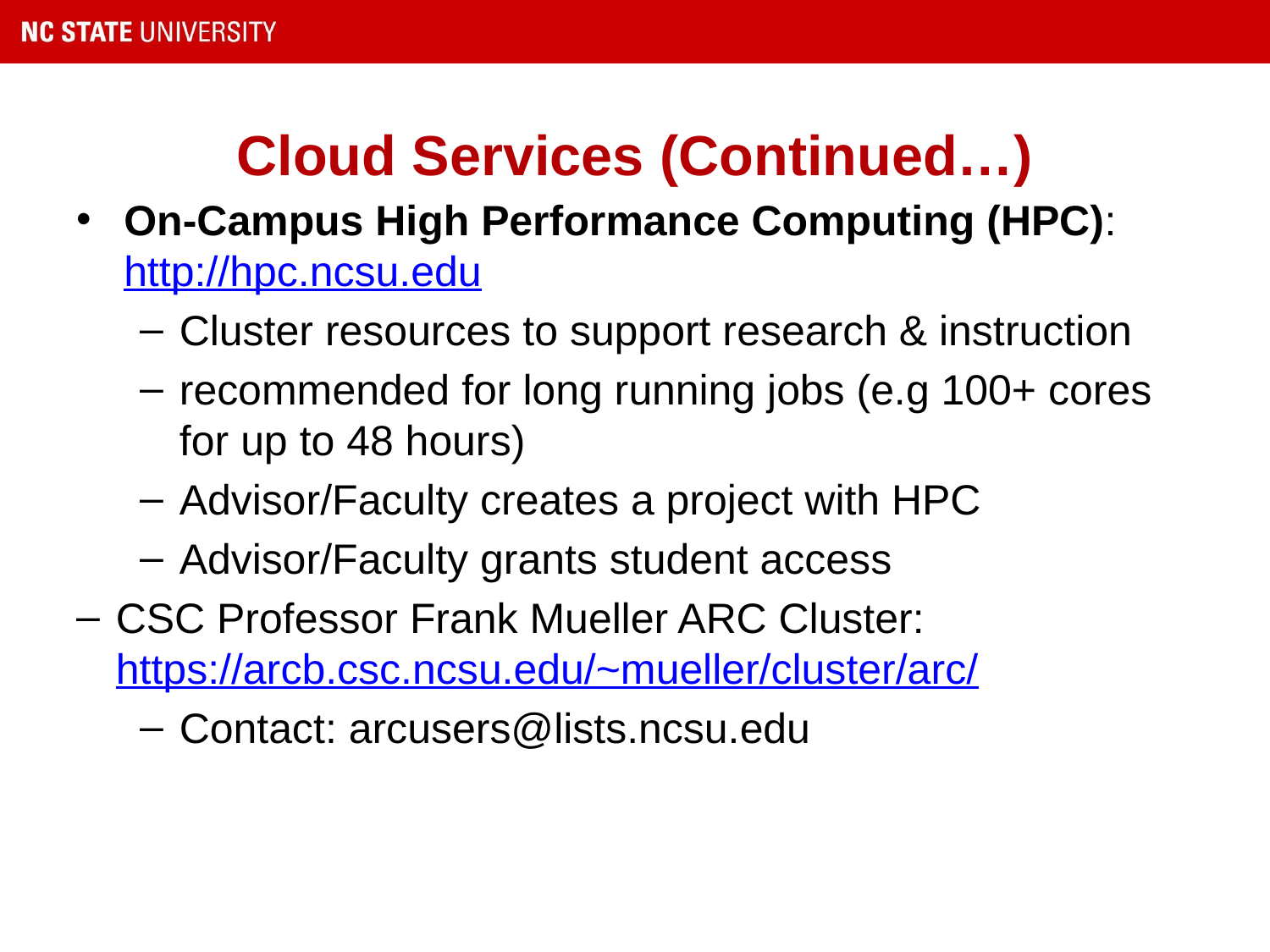

# Cloud Services (Continued…)
On-Campus High Performance Computing (HPC): http://hpc.ncsu.edu
Cluster resources to support research & instruction
recommended for long running jobs (e.g 100+ cores for up to 48 hours)
Advisor/Faculty creates a project with HPC
Advisor/Faculty grants student access
CSC Professor Frank Mueller ARC Cluster: https://arcb.csc.ncsu.edu/~mueller/cluster/arc/
Contact: arcusers@lists.ncsu.edu